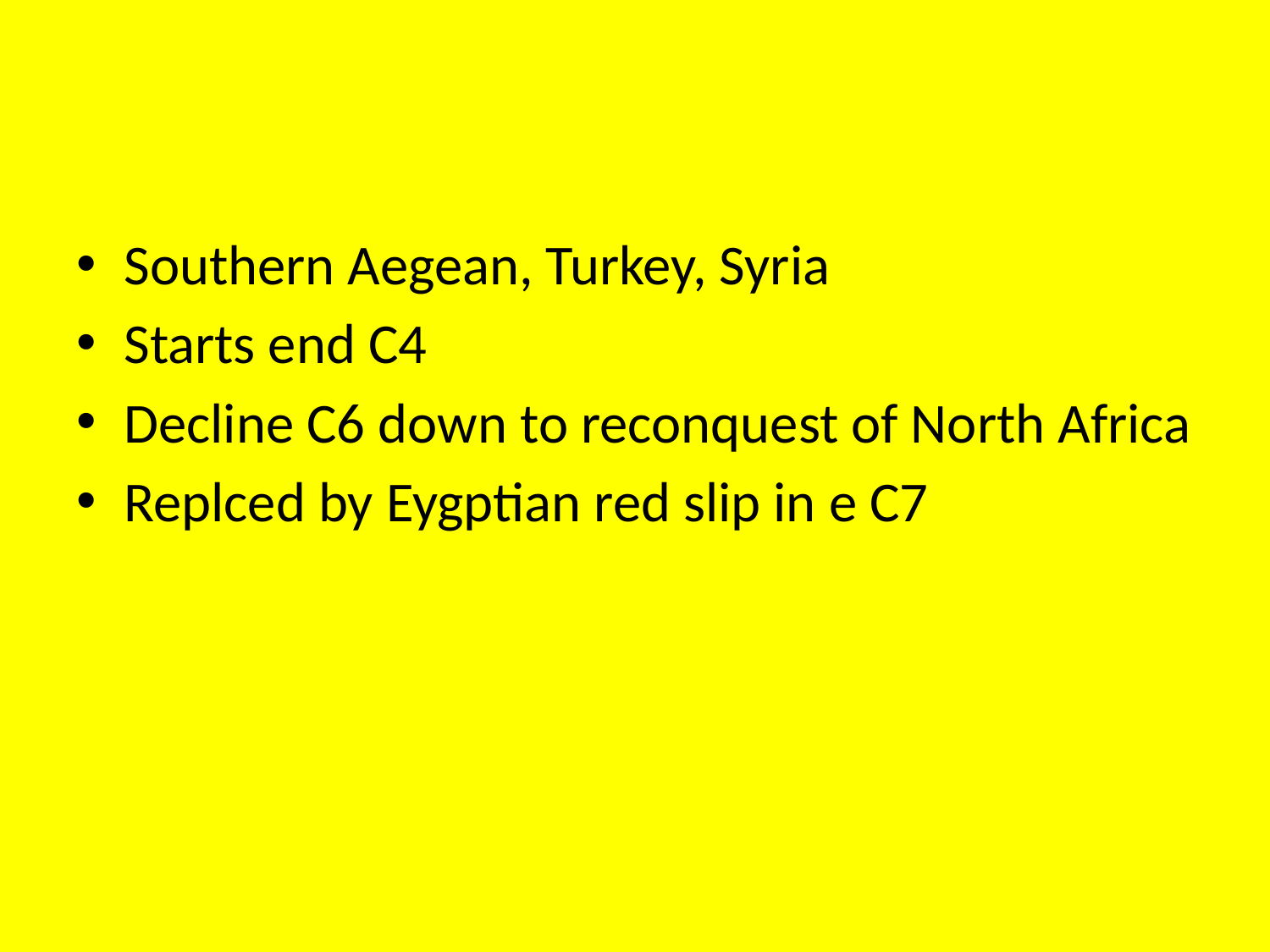

#
Southern Aegean, Turkey, Syria
Starts end C4
Decline C6 down to reconquest of North Africa
Replced by Eygptian red slip in e C7